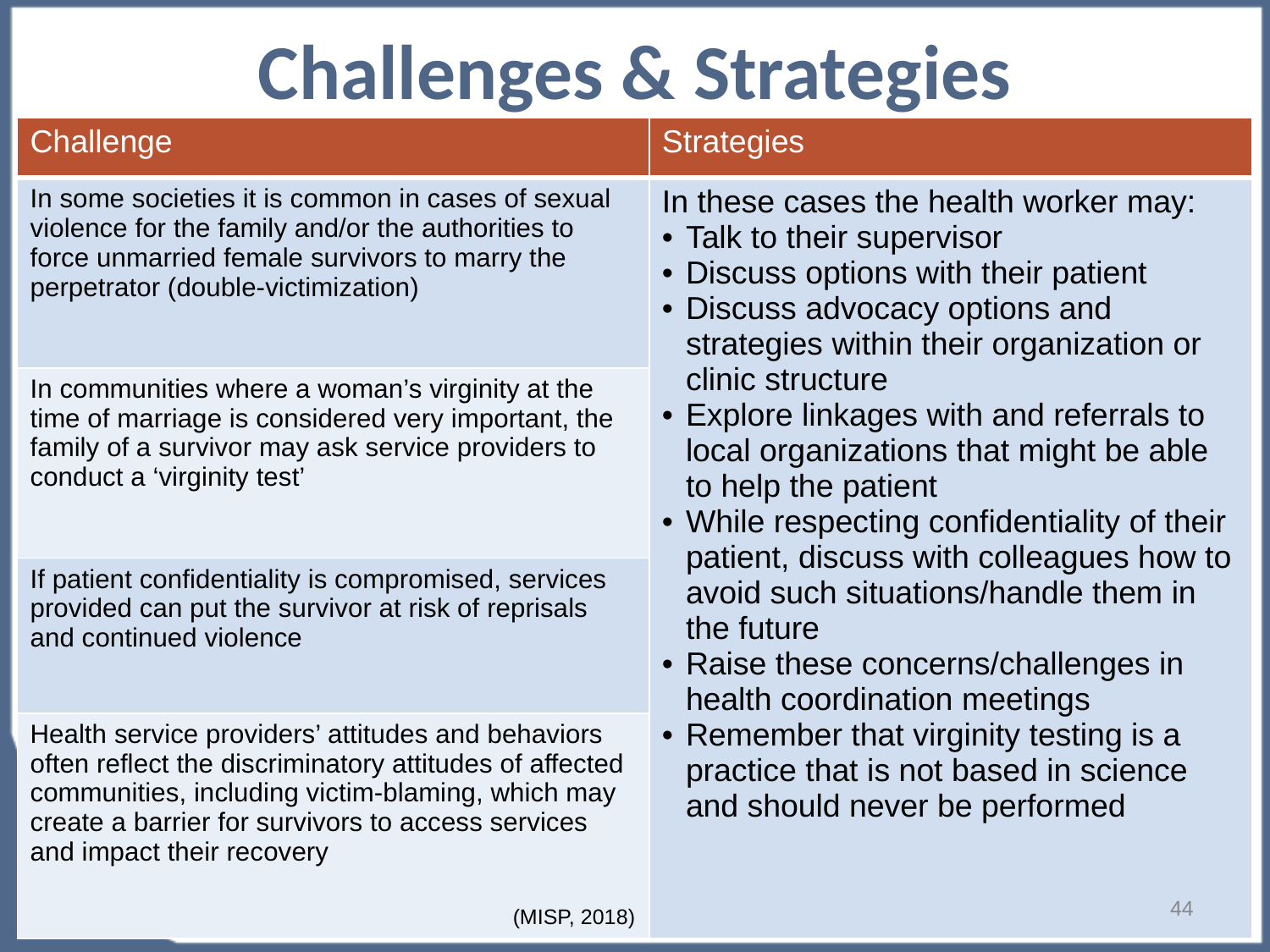

# Challenges & Strategies
| Challenge | Strategies |
| --- | --- |
| In some societies it is common in cases of sexual violence for the family and/or the authorities to force unmarried female survivors to marry the perpetrator (double-victimization) | In these cases the health worker may: Talk to their supervisor Discuss options with their patient Discuss advocacy options and strategies within their organization or clinic structure Explore linkages with and referrals to local organizations that might be able to help the patient While respecting confidentiality of their patient, discuss with colleagues how to avoid such situations/handle them in the future Raise these concerns/challenges in health coordination meetings Remember that virginity testing is a practice that is not based in science and should never be performed |
| In communities where a woman’s virginity at the time of marriage is considered very important, the family of a survivor may ask service providers to conduct a ‘virginity test’ |  |
| If patient confidentiality is compromised, services provided can put the survivor at risk of reprisals and continued violence |  |
| Health service providers’ attitudes and behaviors often reflect the discriminatory attitudes of affected communities, including victim-blaming, which may create a barrier for survivors to access services and impact their recovery |  |
44
(MISP, 2018)